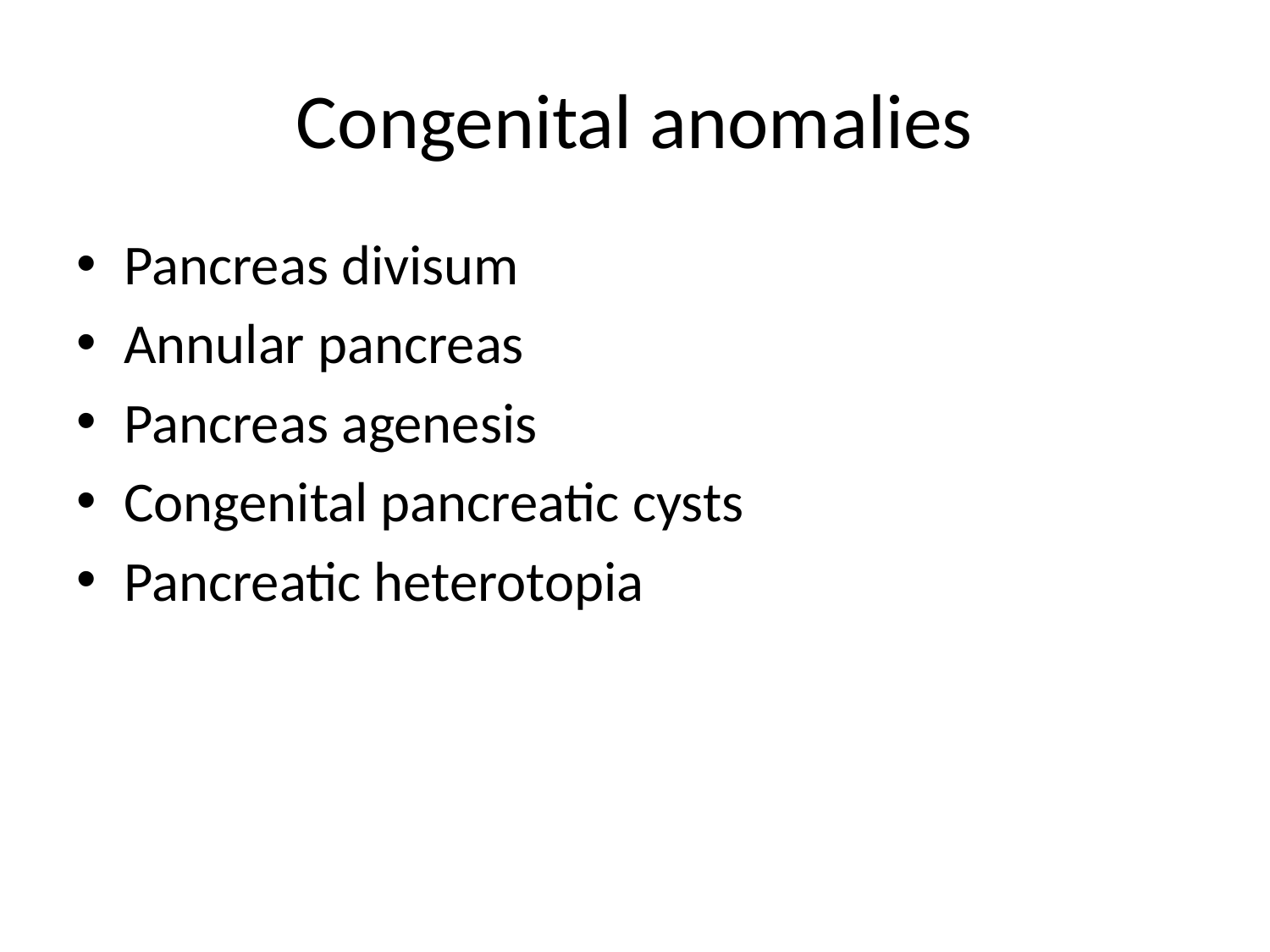

# Congenital anomalies
Pancreas divisum
Annular pancreas
Pancreas agenesis
Congenital pancreatic cysts
Pancreatic heterotopia